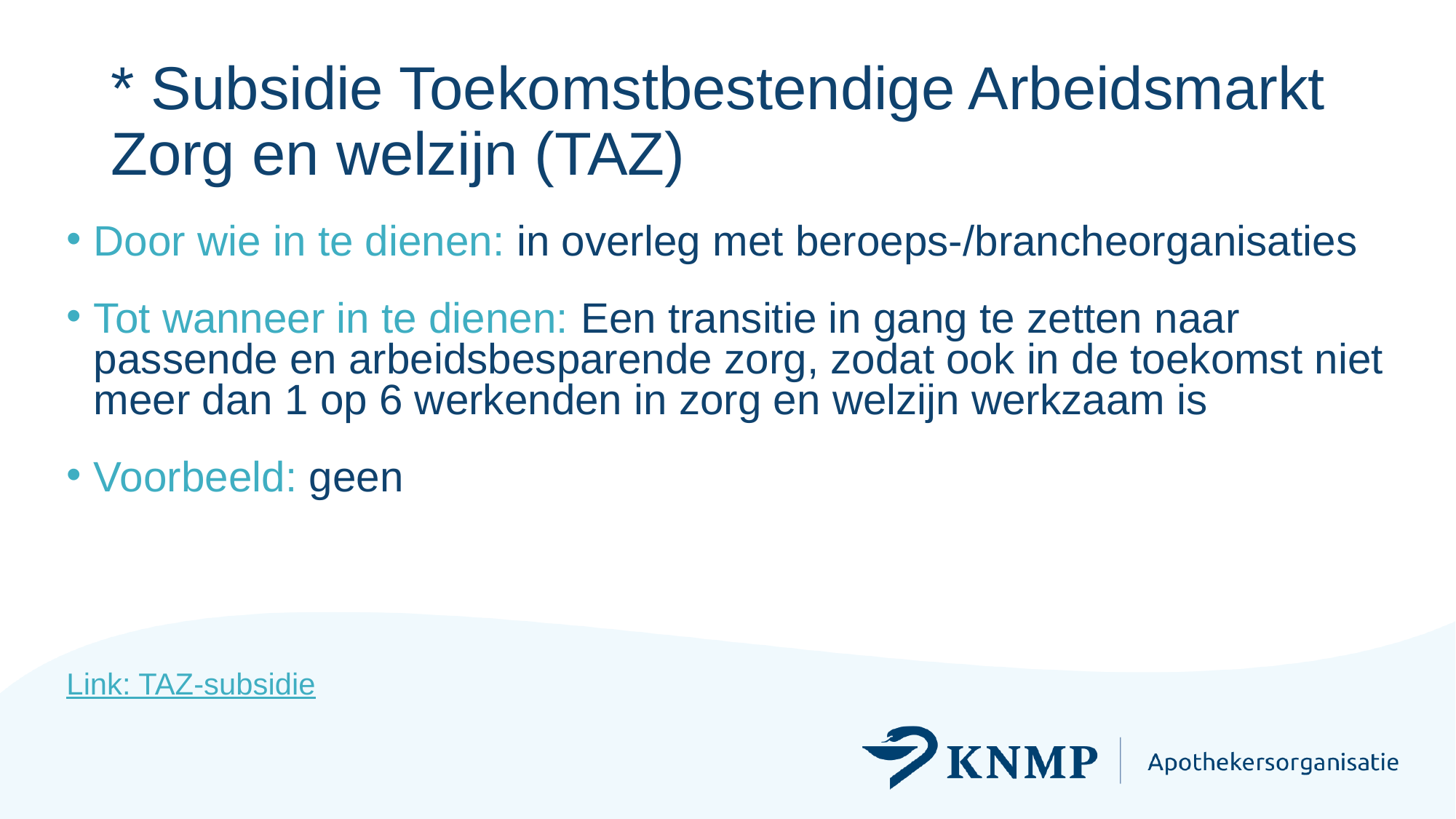

# * Subsidie Toekomstbestendige Arbeidsmarkt Zorg en welzijn (TAZ)
Door wie in te dienen: in overleg met beroeps-/brancheorganisaties
Tot wanneer in te dienen: Een transitie in gang te zetten naar passende en arbeidsbesparende zorg, zodat ook in de toekomst niet meer dan 1 op 6 werkenden in zorg en welzijn werkzaam is
Voorbeeld: geen

Link: TAZ-subsidie